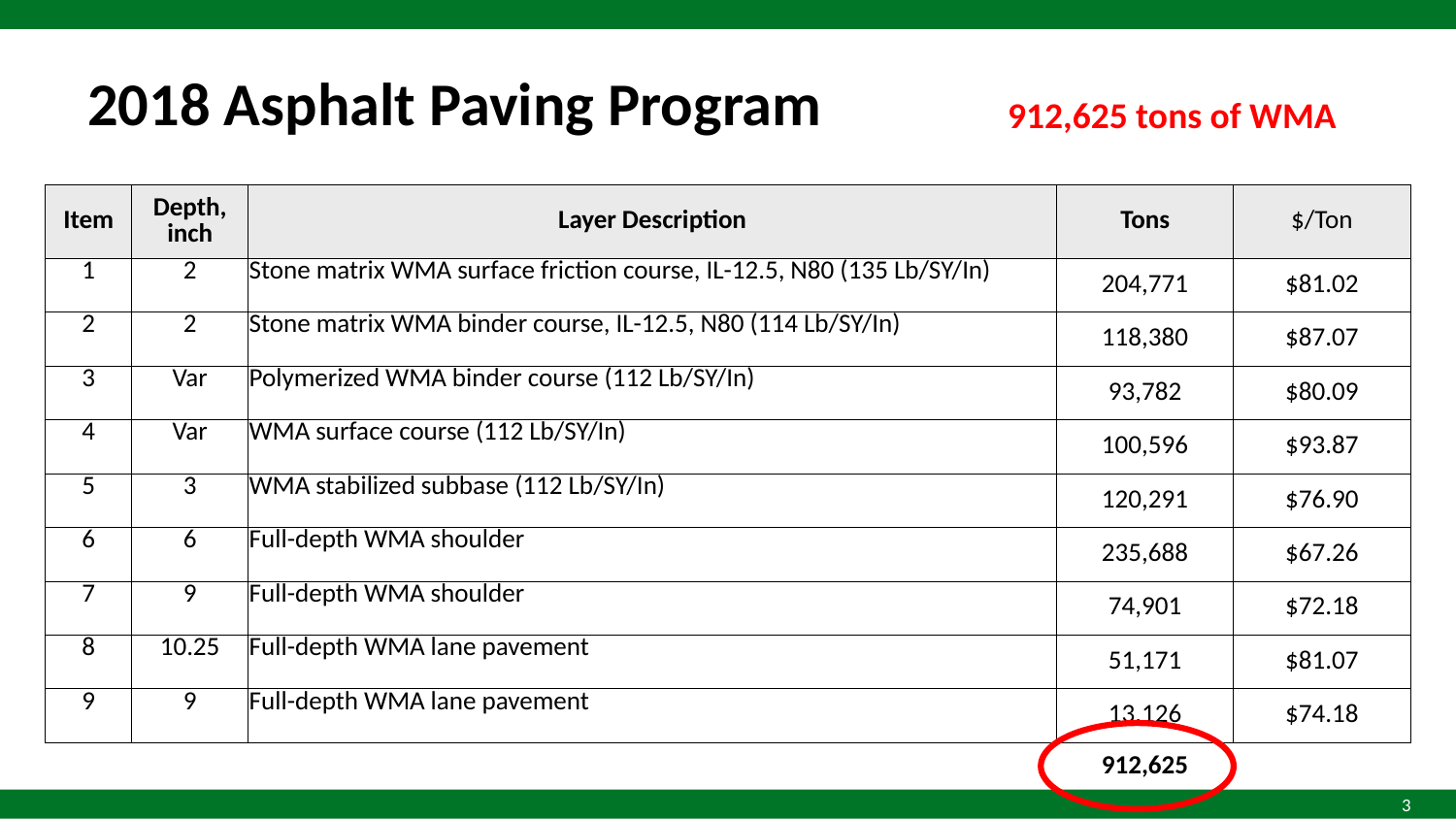

# 2018 Asphalt Paving Program
912,625 tons of WMA
| Item | Depth, inch | Layer Description | Tons | $/Ton |
| --- | --- | --- | --- | --- |
| 1 | 2 | Stone matrix WMA surface friction course, IL-12.5, N80 (135 Lb/SY/In) | 204,771 | $81.02 |
| 2 | 2 | Stone matrix WMA binder course, IL-12.5, N80 (114 Lb/SY/In) | 118,380 | $87.07 |
| 3 | Var | Polymerized WMA binder course (112 Lb/SY/In) | 93,782 | $80.09 |
| 4 | Var | WMA surface course (112 Lb/SY/In) | 100,596 | $93.87 |
| 5 | 3 | WMA stabilized subbase (112 Lb/SY/In) | 120,291 | $76.90 |
| 6 | 6 | Full-depth WMA shoulder | 235,688 | $67.26 |
| 7 | 9 | Full-depth WMA shoulder | 74,901 | $72.18 |
| 8 | 10.25 | Full-depth WMA lane pavement | 51,171 | $81.07 |
| 9 | 9 | Full-depth WMA lane pavement | 13,126 | $74.18 |
|  |  |  | 912,625 |  |

3